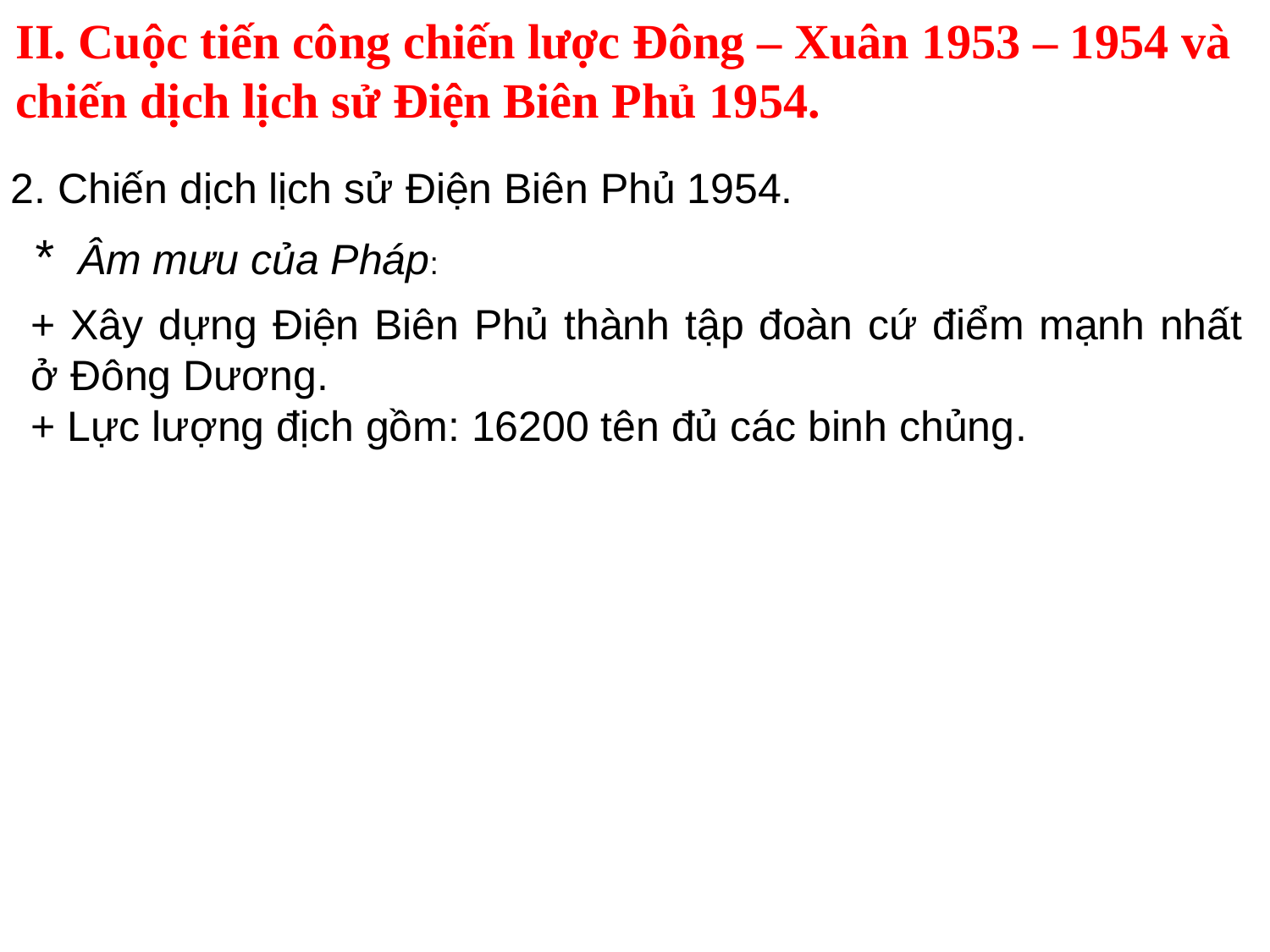

II. Cuộc tiến công chiến lược Đông – Xuân 1953 – 1954 và chiến dịch lịch sử Điện Biên Phủ 1954.
2. Chiến dịch lịch sử Điện Biên Phủ 1954.
*  Âm mưu của Pháp:
+ Xây dựng Điện Biên Phủ thành tập đoàn cứ điểm mạnh nhất ở Đông Dương.
+ Lực lượng địch gồm: 16200 tên đủ các binh chủng.